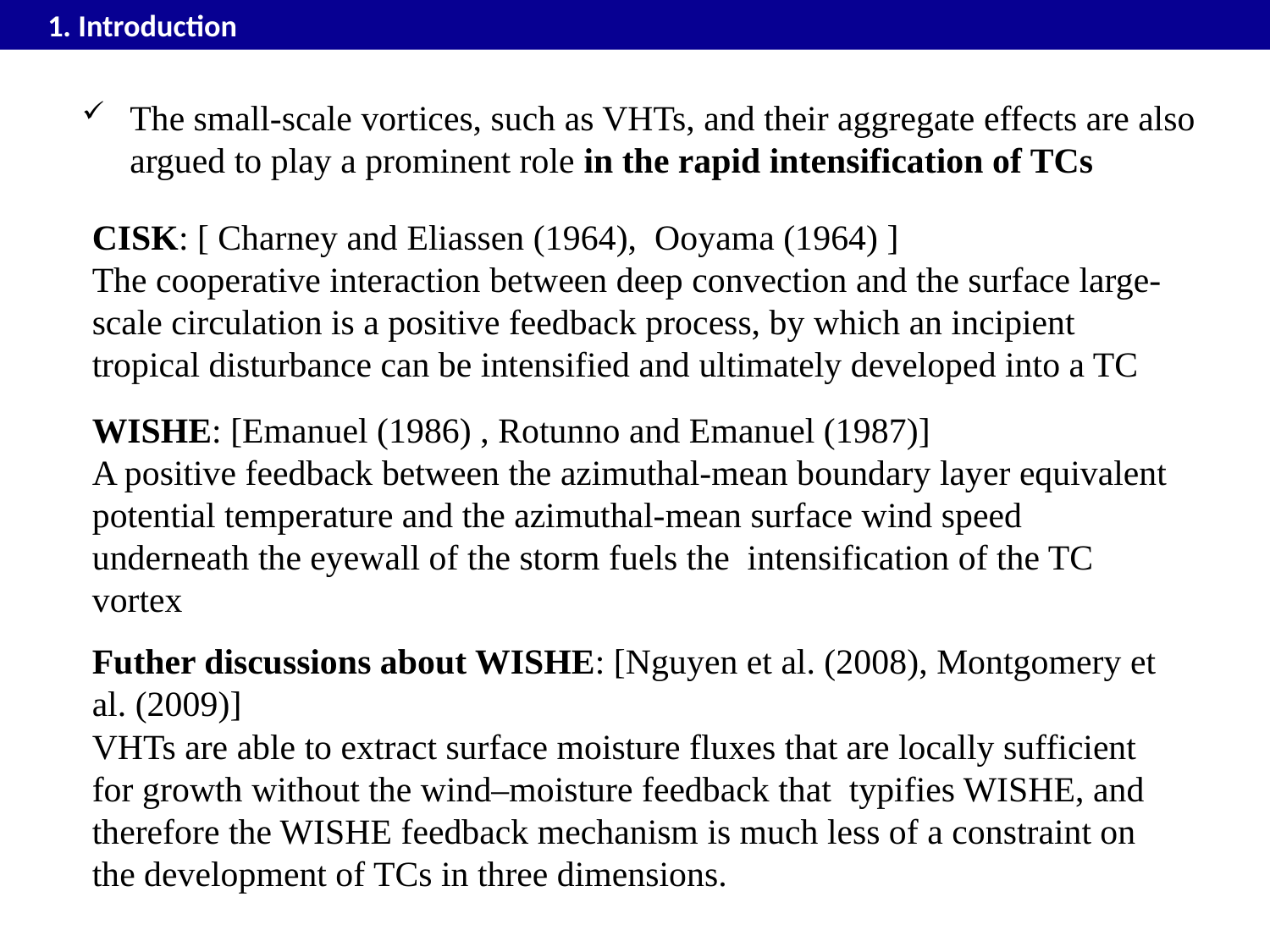

# 1. Introduction
The small-scale vortices, such as VHTs, and their aggregate effects are also argued to play a prominent role in the rapid intensification of TCs
CISK: [ Charney and Eliassen (1964),  Ooyama (1964) ]
The cooperative interaction between deep convection and the surface large-scale circulation is a positive feedback process, by which an incipient tropical disturbance can be intensified and ultimately developed into a TC

WISHE: [Emanuel (1986) , Rotunno and Emanuel (1987)]
A positive feedback between the azimuthal-mean boundary layer equivalent potential temperature and the azimuthal-mean surface wind speed underneath the eyewall of the storm fuels the  intensification of the TC vortex

Futher discussions about WISHE: [Nguyen et al. (2008), Montgomery et al. (2009)]
VHTs are able to extract surface moisture fluxes that are locally sufficient for growth without the wind–moisture feedback that  typifies WISHE, and therefore the WISHE feedback mechanism is much less of a constraint on the development of TCs in three dimensions.